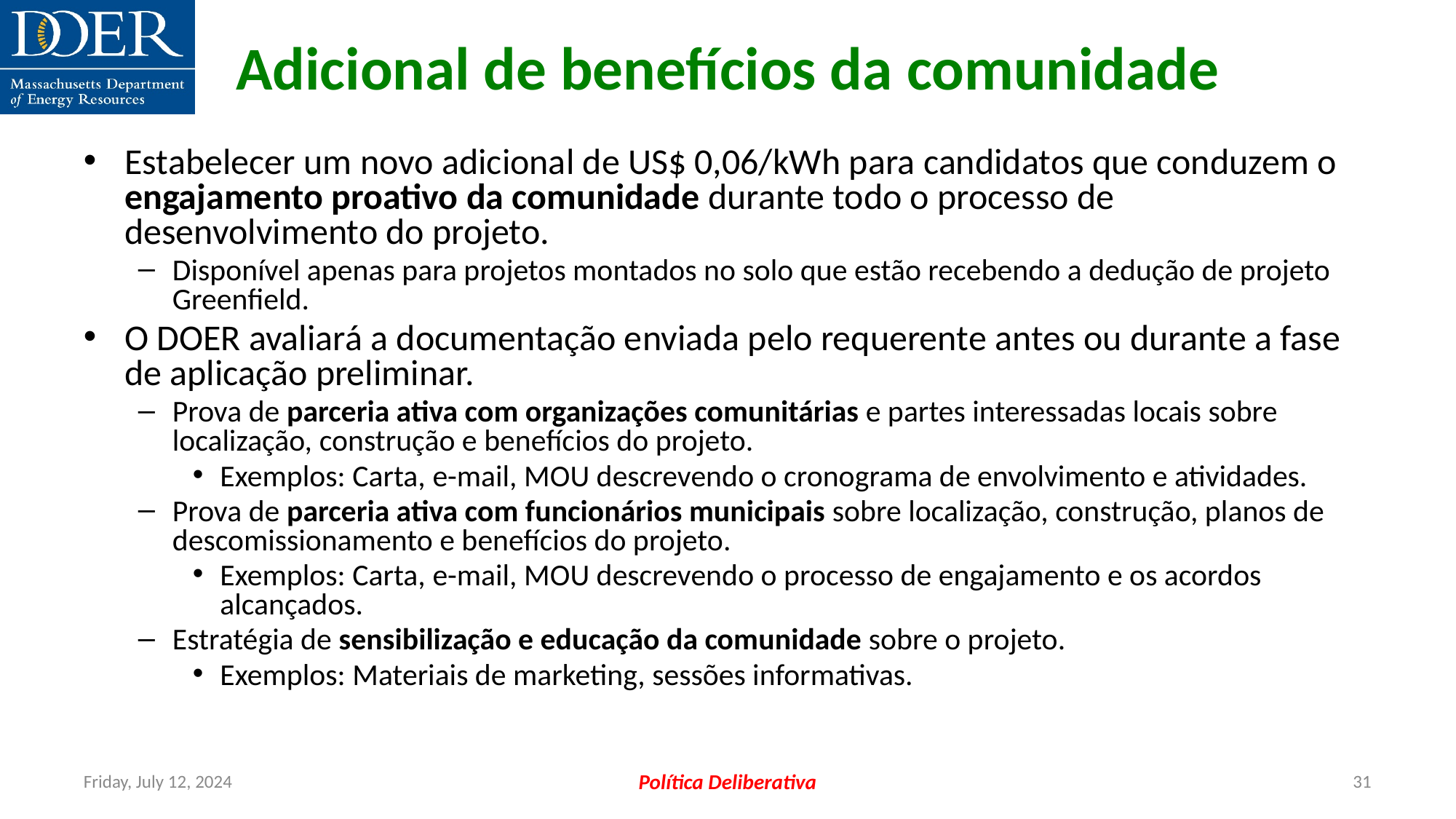

Adicional de benefícios da comunidade
Estabelecer um novo adicional de US$ 0,06/kWh para candidatos que conduzem o engajamento proativo da comunidade durante todo o processo de desenvolvimento do projeto.
Disponível apenas para projetos montados no solo que estão recebendo a dedução de projeto Greenfield.
O DOER avaliará a documentação enviada pelo requerente antes ou durante a fase de aplicação preliminar.
Prova de parceria ativa com organizações comunitárias e partes interessadas locais sobre localização, construção e benefícios do projeto.
Exemplos: Carta, e-mail, MOU descrevendo o cronograma de envolvimento e atividades.
Prova de parceria ativa com funcionários municipais sobre localização, construção, planos de descomissionamento e benefícios do projeto.
Exemplos: Carta, e-mail, MOU descrevendo o processo de engajamento e os acordos alcançados.
Estratégia de sensibilização e educação da comunidade sobre o projeto.
Exemplos: Materiais de marketing, sessões informativas.

Friday, July 12, 2024
Política Deliberativa
31